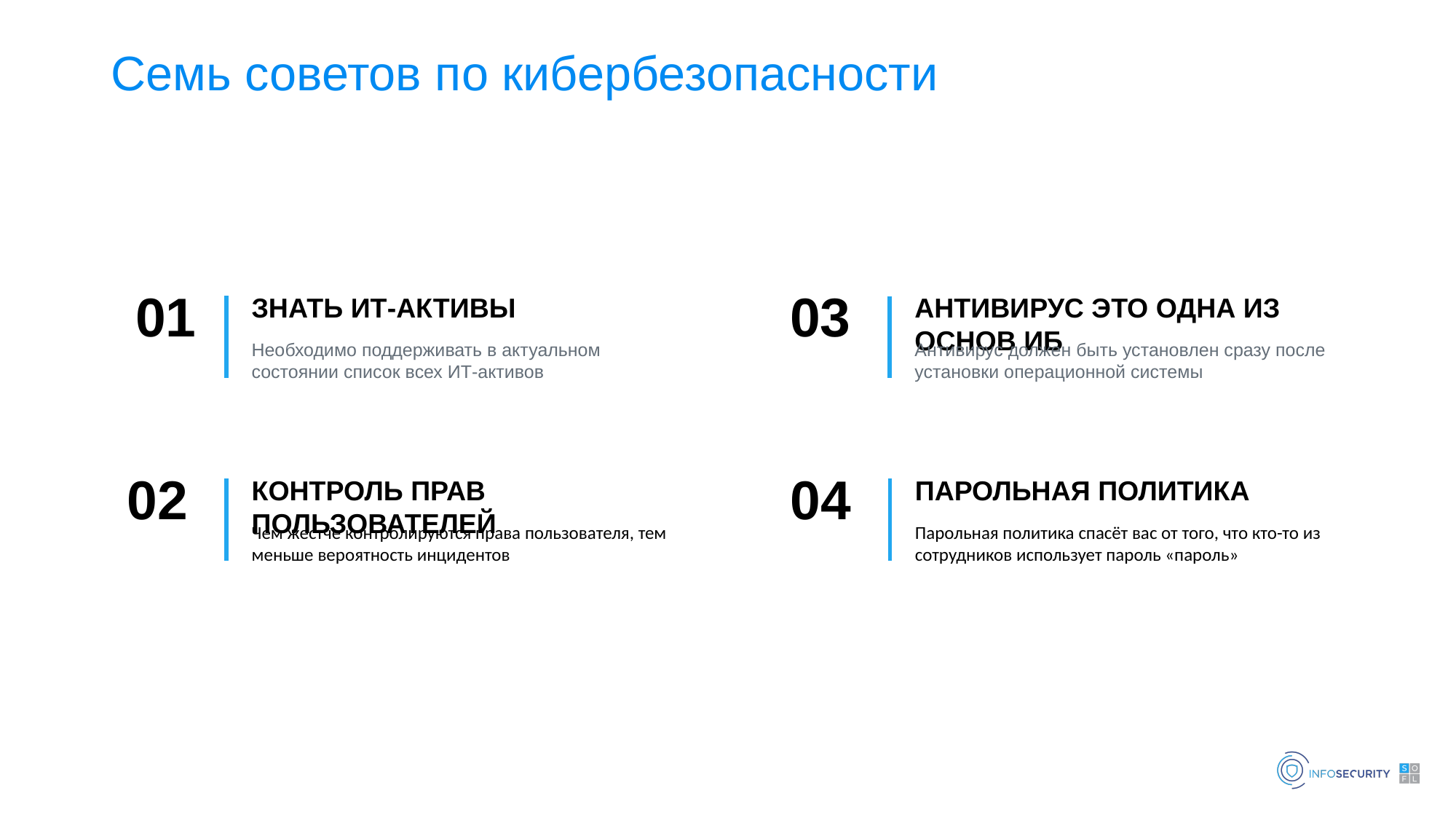

Семь советов по кибербезопасности
01
ЗНАТЬ ИТ-АКТИВЫ
Необходимо поддерживать в актуальном состоянии список всех ИТ-активов
03
АНТИВИРУС ЭТО ОДНА ИЗ ОСНОВ ИБ
Антивирус должен быть установлен сразу после установки операционной системы
04
ПАРОЛЬНАЯ ПОЛИТИКА
Парольная политика спасёт вас от того, что кто-то из сотрудников использует пароль «пароль»
02
КОНТРОЛЬ ПРАВ ПОЛЬЗОВАТЕЛЕЙ
Чем жестче контролируются права пользователя, тем меньше вероятность инцидентов